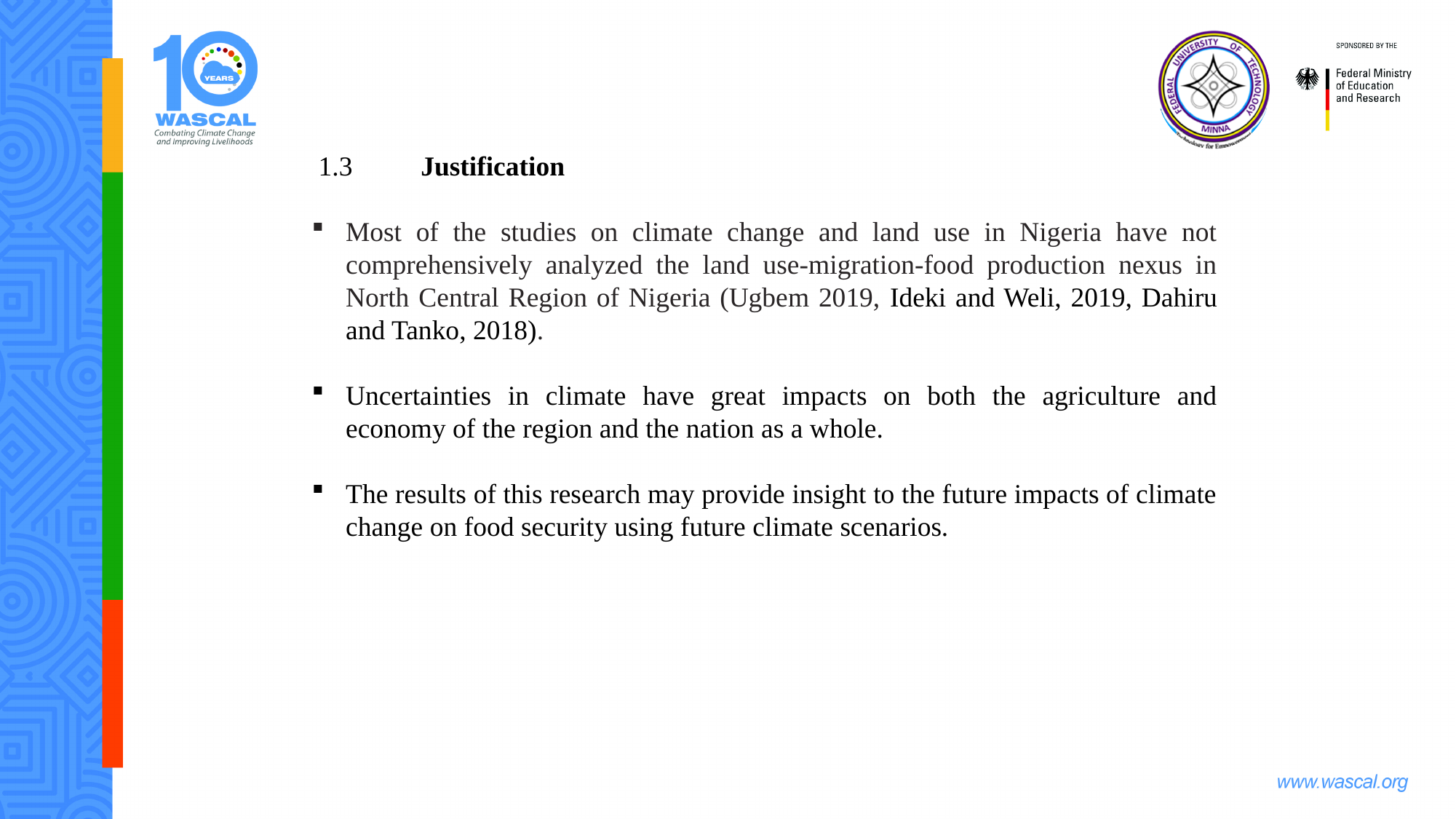

1.3	Justification

Most of the studies on climate change and land use in Nigeria have not comprehensively analyzed the land use-migration-food production nexus in North Central Region of Nigeria (Ugbem 2019, Ideki and Weli, 2019, Dahiru and Tanko, 2018).

Uncertainties in climate have great impacts on both the agriculture and economy of the region and the nation as a whole.

The results of this research may provide insight to the future impacts of climate change on food security using future climate scenarios.